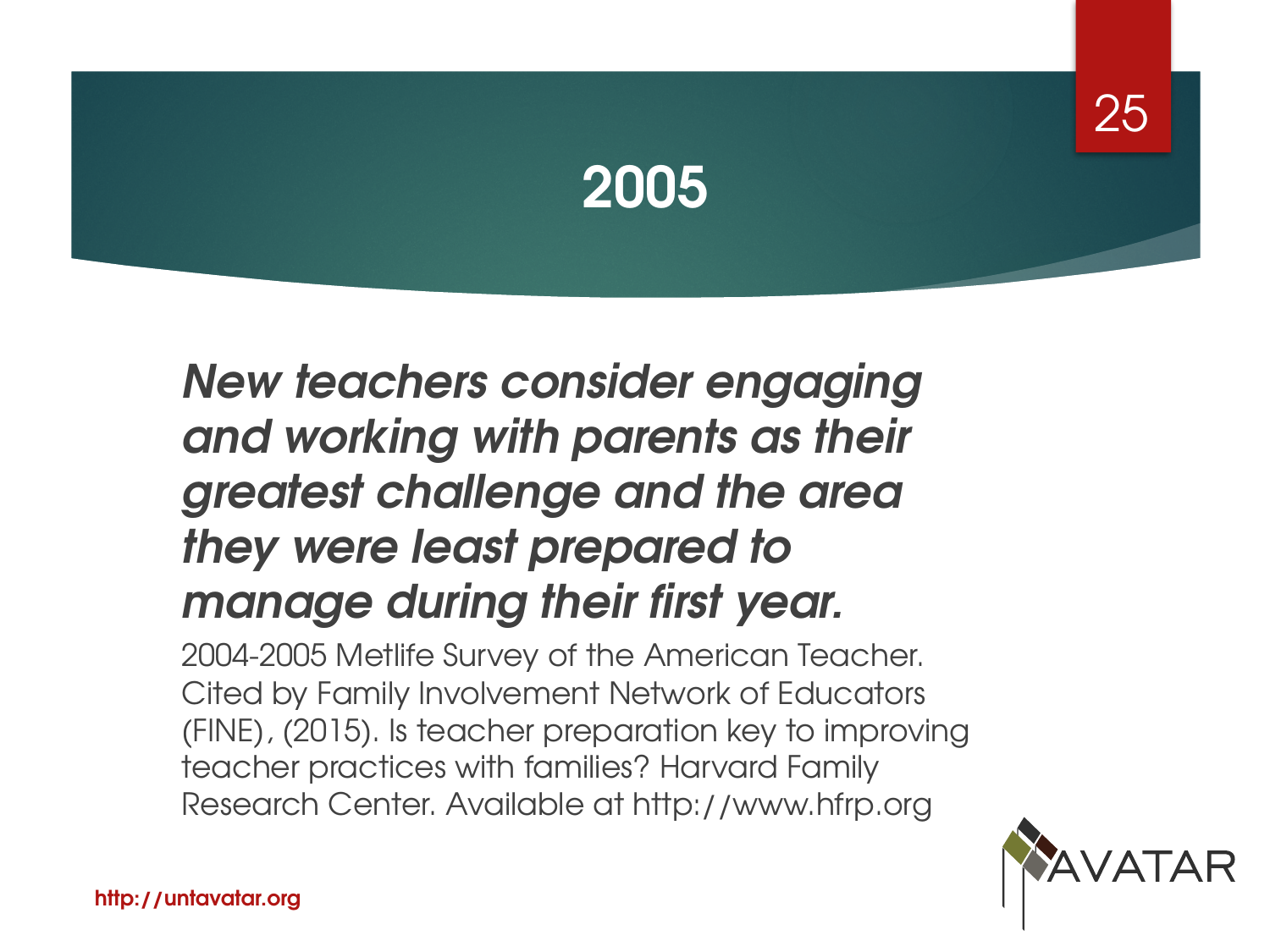

25
# 2005
		New teachers consider engaging and working with parents as their greatest challenge and the area they were least prepared to manage during their first year.
			2004-2005 Metlife Survey of the American Teacher. Cited by Family Involvement Network of Educators (FINE), (2015). Is teacher preparation key to improving teacher practices with families? Harvard Family Research Center. Available at http://www.hfrp.org
http://untavatar.org